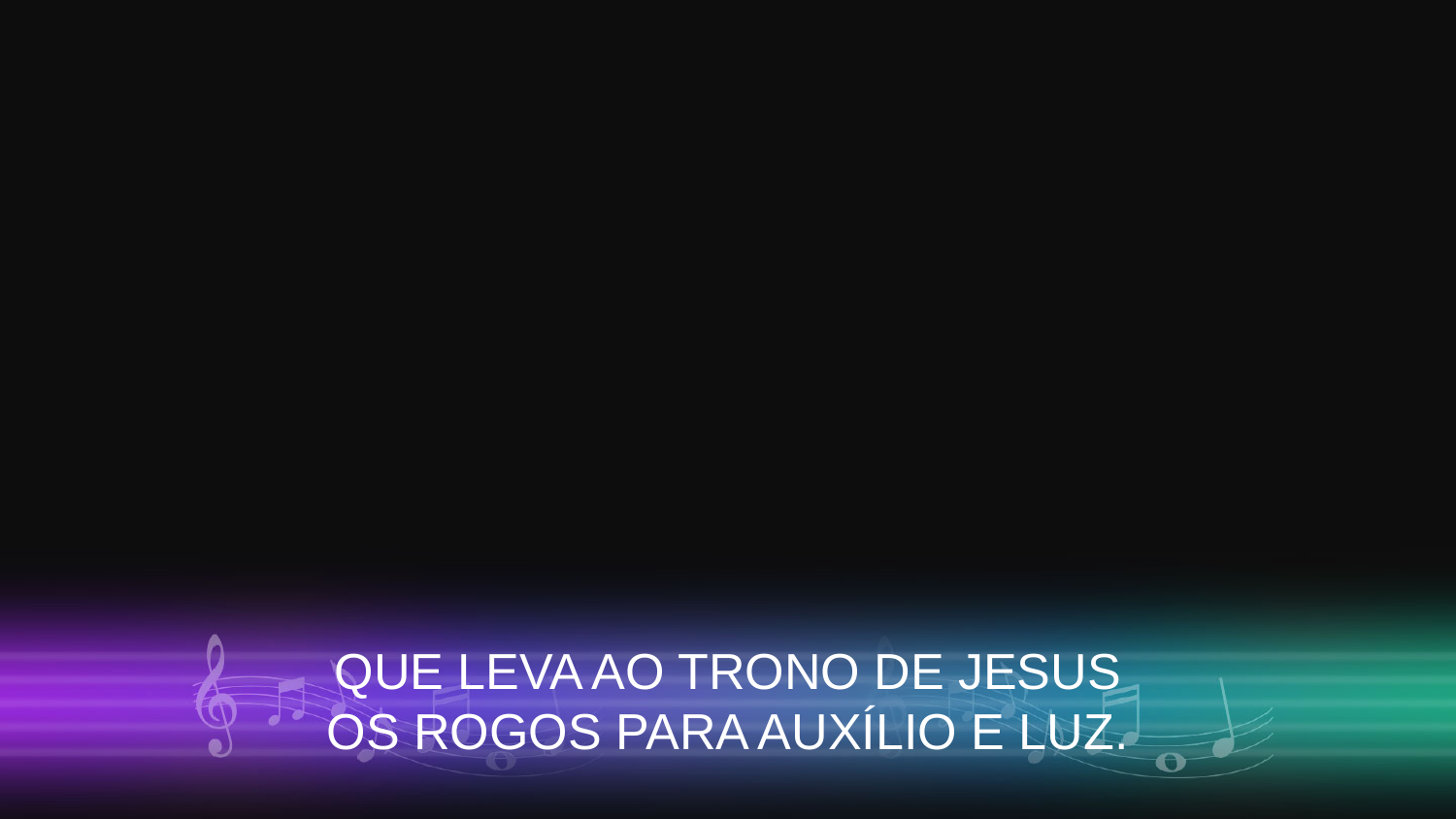

QUE LEVA AO TRONO DE JESUS
OS ROGOS PARA AUXÍLIO E LUZ.